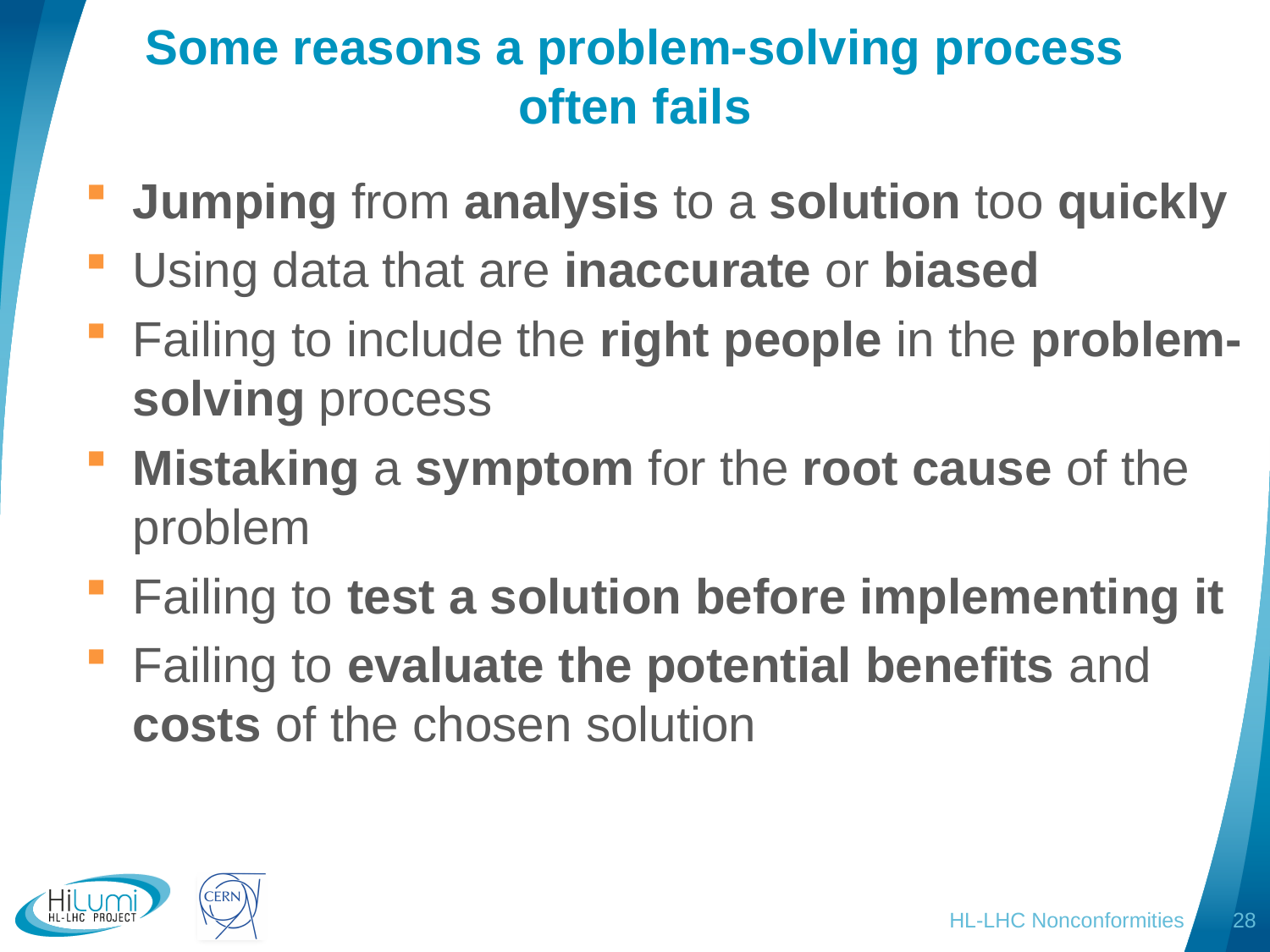

# Some reasons a problem-solving process often fails
Jumping from analysis to a solution too quickly
Using data that are inaccurate or biased
Failing to include the right people in the problem-solving process
Mistaking a symptom for the root cause of the problem
Failing to test a solution before implementing it
Failing to evaluate the potential beneﬁts and costs of the chosen solution
HL-LHC Nonconformities
28